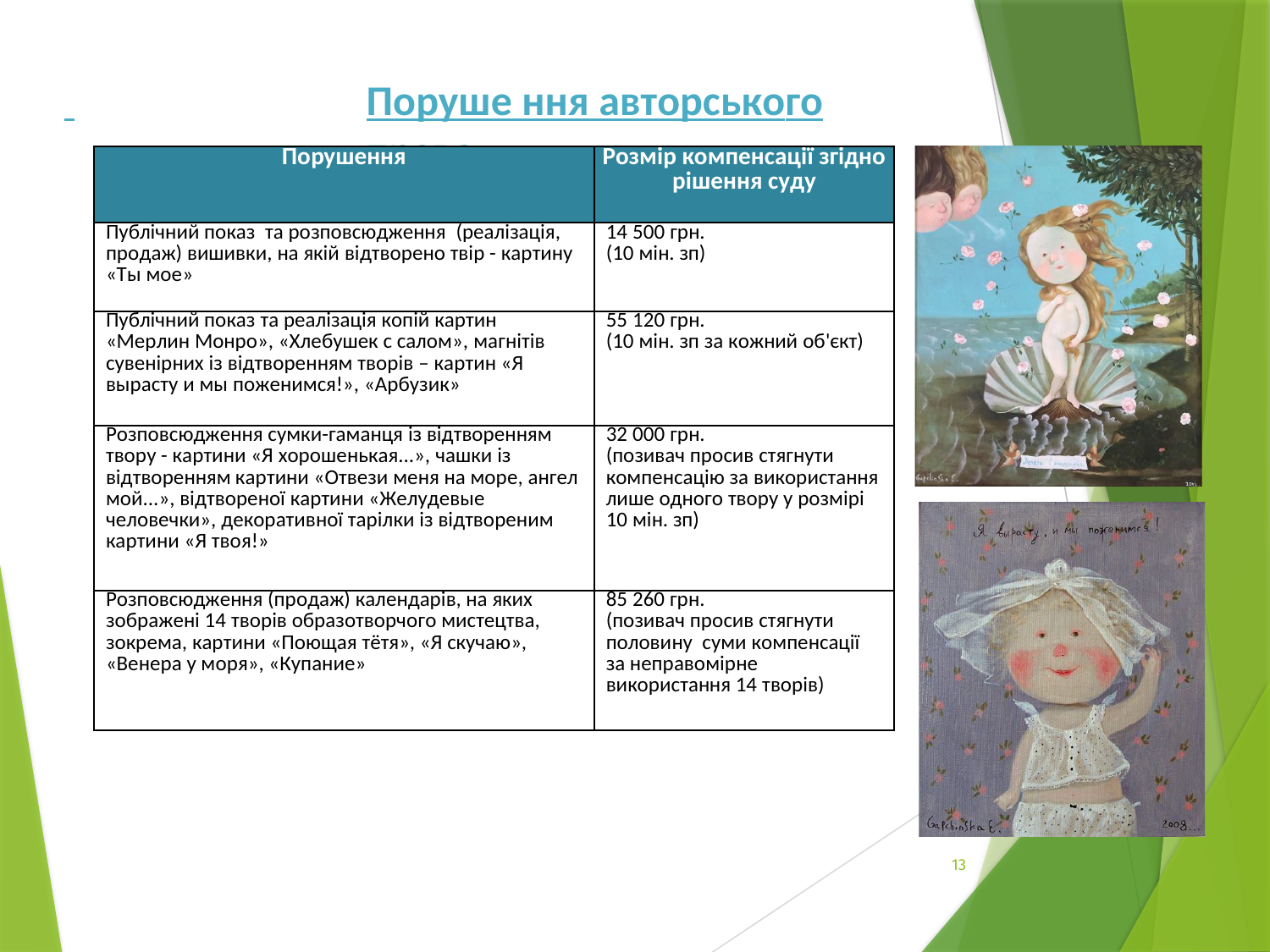

Поруше ння авторського права
| Порушення | Розмір компенсації згідно рішення суду |
| --- | --- |
| Публічний показ та розповсюдження (реалізація, продаж) вишивки, на якій відтворено твір - картину «Ты мое» | 14 500 грн. (10 мін. зп) |
| Публічний показ та реалізація копій картин «Мерлин Монро», «Хлебушек с салом», магнітів сувенірних із відтворенням творів – картин «Я вырасту и мы поженимся!», «Арбузик» | 55 120 грн. (10 мін. зп за кожний об'єкт) |
| Розповсюдження сумки-гаманця із відтворенням твору - картини «Я хорошенькая...», чашки із відтворенням картини «Отвези меня на море, ангел мой...», відтвореної картини «Желудевые человечки», декоративної тарілки із відтвореним картини «Я твоя!» | 32 000 грн. (позивач просив стягнути компенсацію за використання лише одного твору у розмірі 10 мін. зп) |
| Розповсюдження (продаж) календарів, на яких зображені 14 творів образотворчого мистецтва, зокрема, картини «Поющая тётя», «Я скучаю», «Венера у моря», «Купание» | 85 260 грн. (позивач просив стягнути половину суми компенсації за неправомірне використання 14 творів) |

13